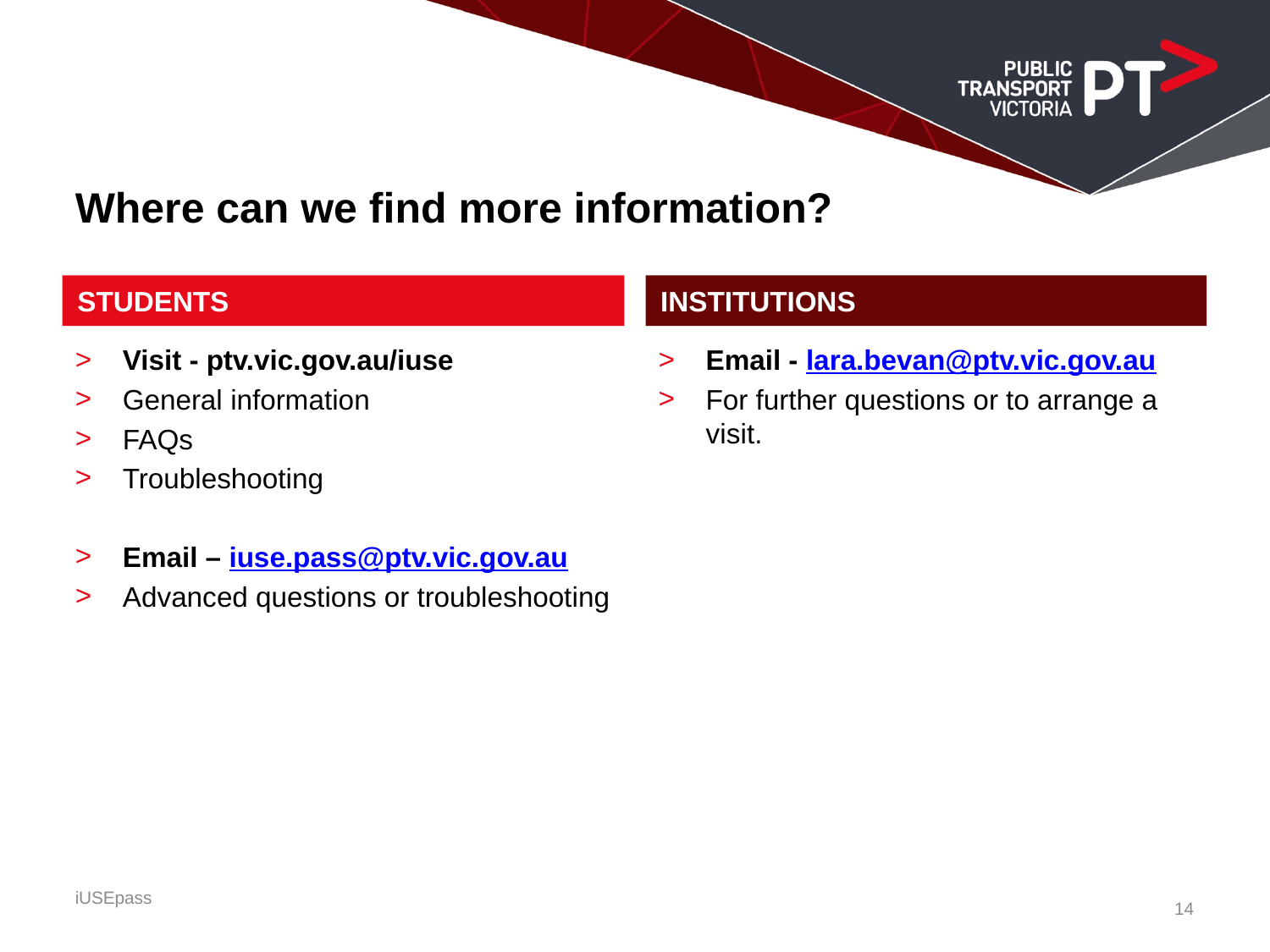

# Where can we find more information?
STUDENTS
INSTITUTIONS
Visit - ptv.vic.gov.au/iuse
General information
FAQs
Troubleshooting

Email – iuse.pass@ptv.vic.gov.au
Advanced questions or troubleshooting

Email - lara.bevan@ptv.vic.gov.au
For further questions or to arrange a visit.
iUSEpass

14